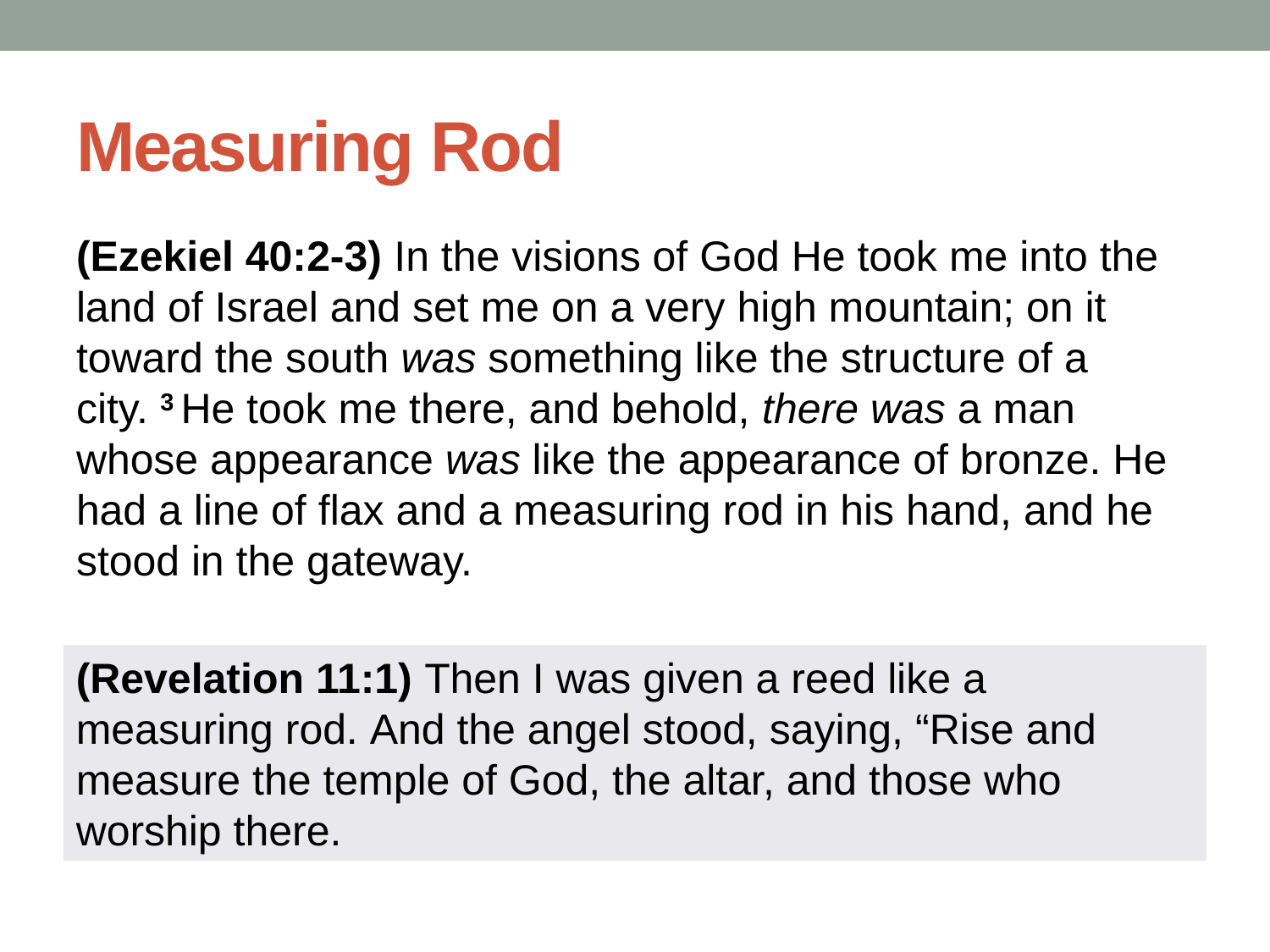

# Measuring Rod
(Ezekiel 40:2-3) In the visions of God He took me into the land of Israel and set me on a very high mountain; on it toward the south was something like the structure of a city. 3 He took me there, and behold, there was a man whose appearance was like the appearance of bronze. He had a line of flax and a measuring rod in his hand, and he stood in the gateway.
(Revelation 11:1) Then I was given a reed like a measuring rod. And the angel stood, saying, “Rise and measure the temple of God, the altar, and those who worship there.